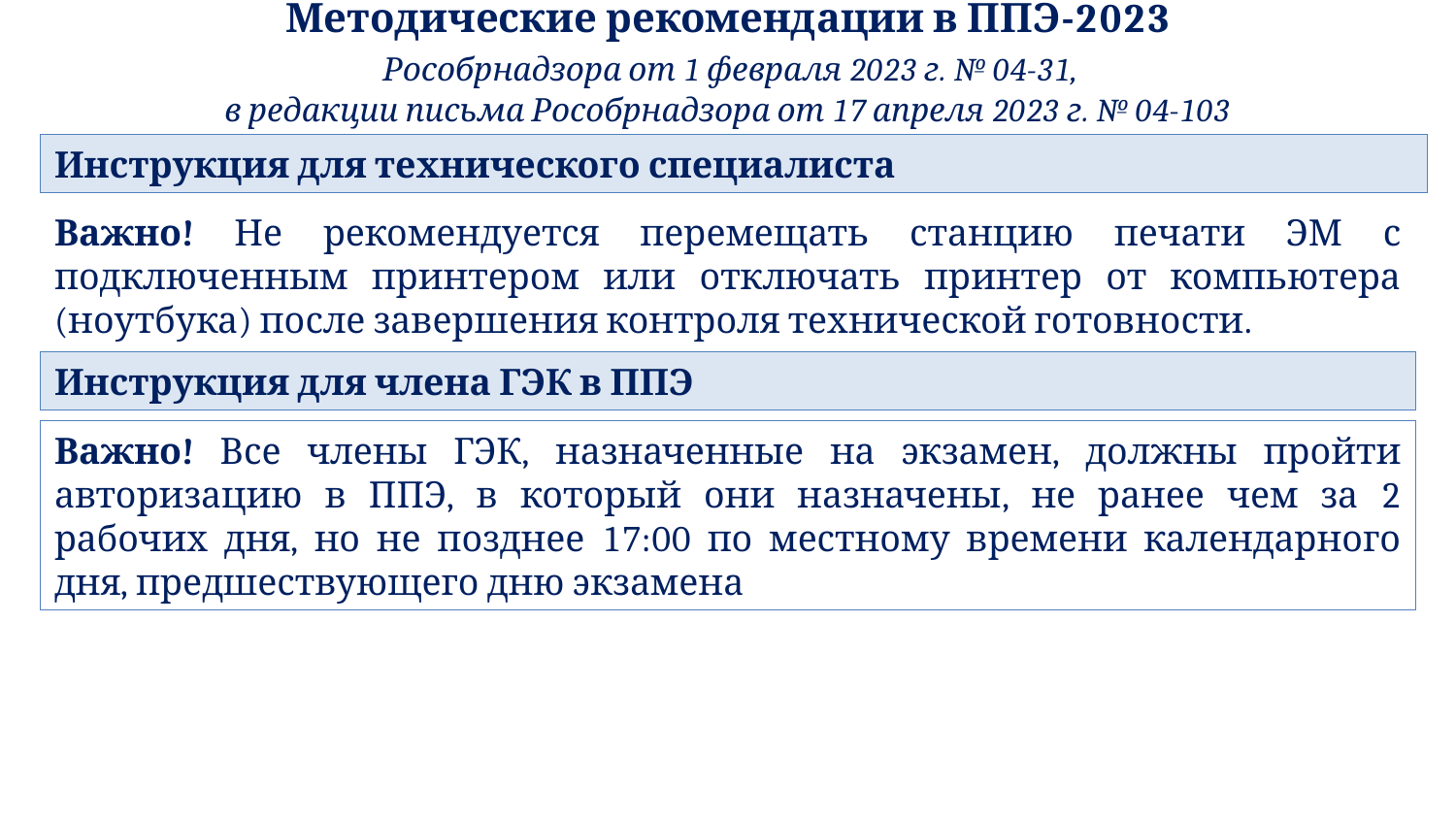

Методические рекомендации в ППЭ-2023
 Рособрнадзора от 1 февраля 2023 г. № 04-31,
в редакции письма Рособрнадзора от 17 апреля 2023 г. № 04-103
Инструкция для технического специалиста
Важно! Не рекомендуется перемещать станцию печати ЭМ с подключенным принтером или отключать принтер от компьютера (ноутбука) после завершения контроля технической готовности.
Инструкция для члена ГЭК в ППЭ
Важно! Все члены ГЭК, назначенные на экзамен, должны пройти авторизацию в ППЭ, в который они назначены, не ранее чем за 2 рабочих дня, но не позднее 17:00 по местному времени календарного дня, предшествующего дню экзамена